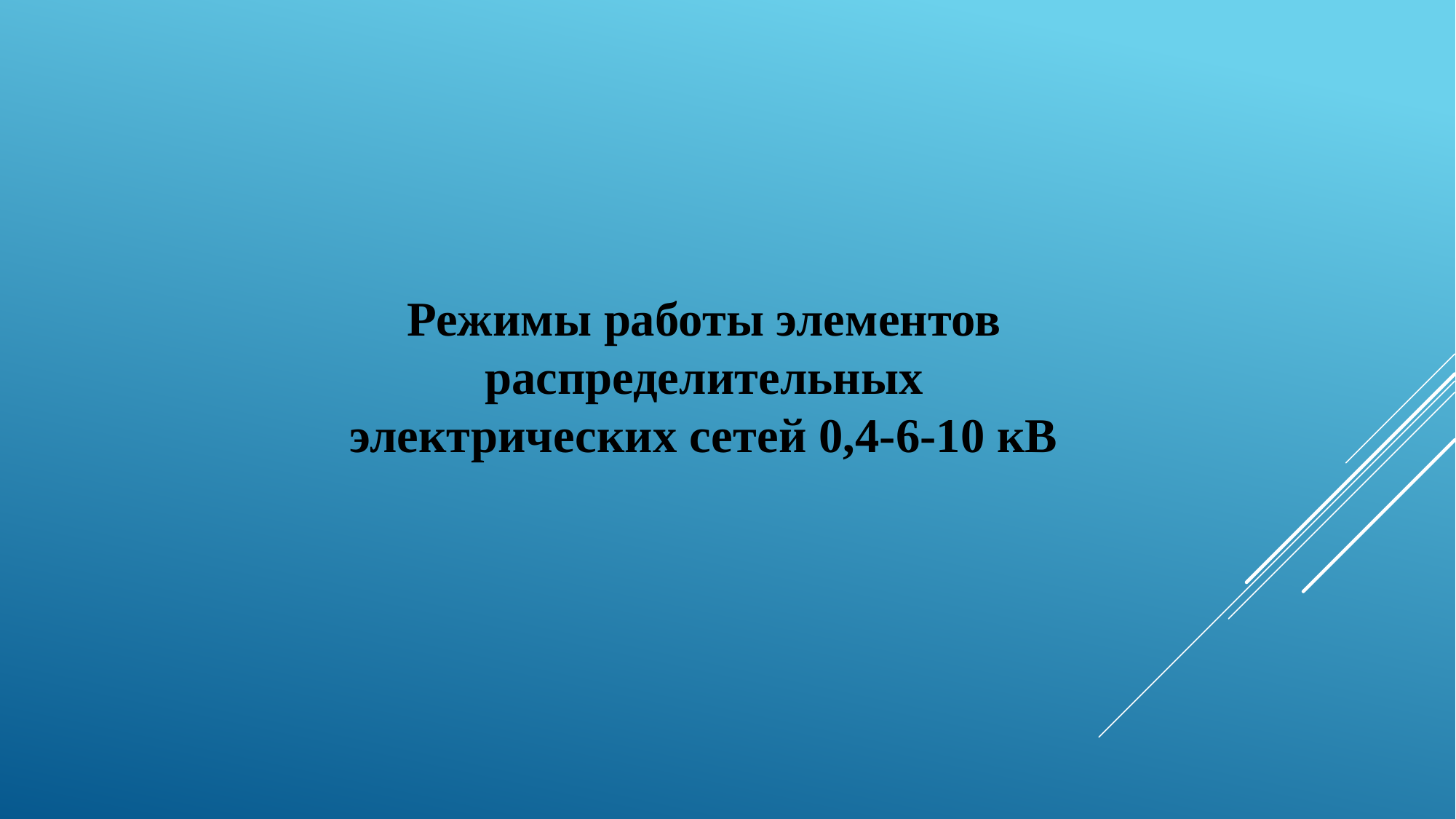

Режимы работы элементов распределительных
электрических сетей 0,4-6-10 кВ